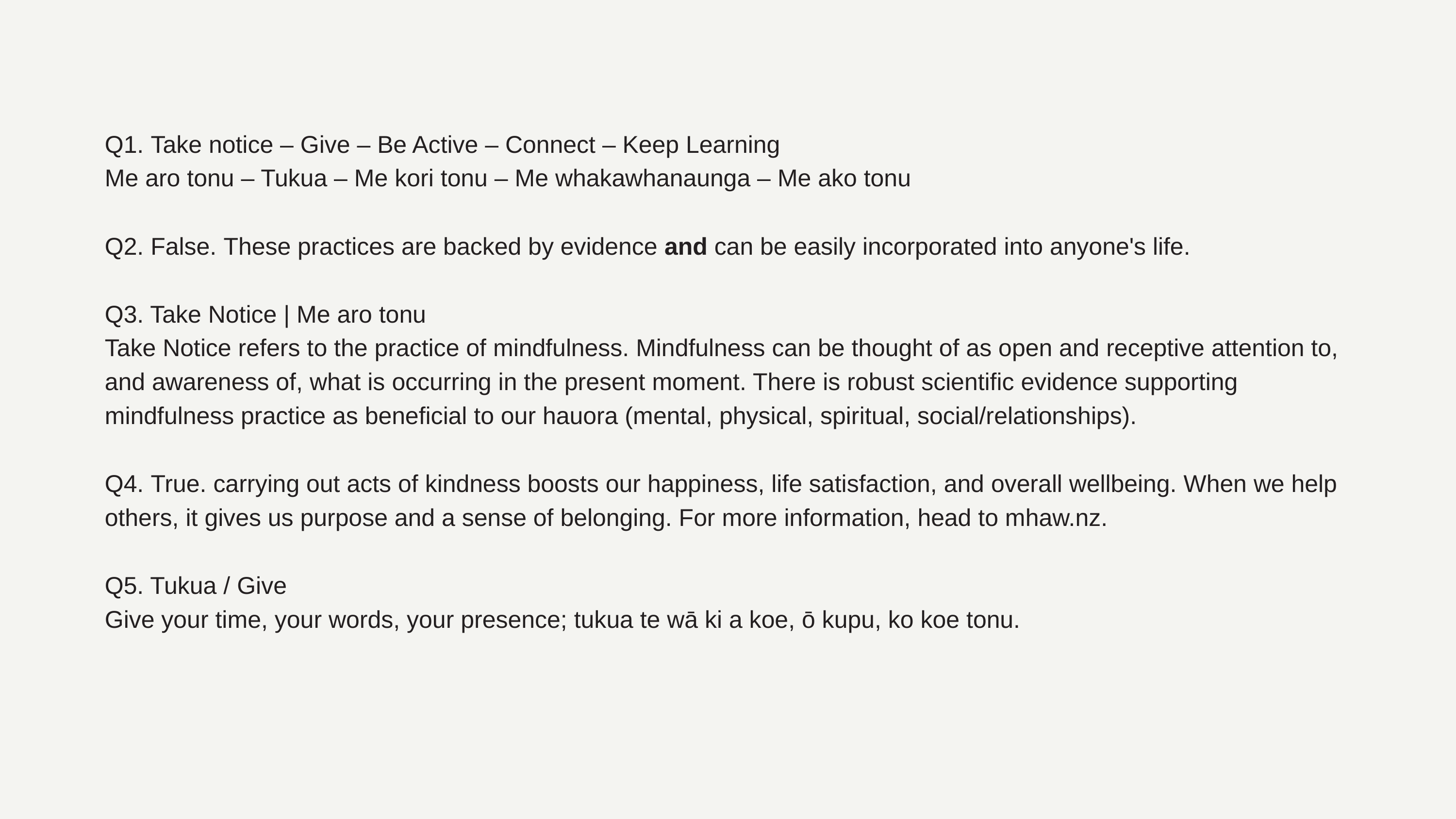

Q1. Take notice – Give – Be Active – Connect – Keep Learning
Me aro tonu – Tukua – Me kori tonu – Me whakawhanaunga – Me ako tonu ​

Q2. False. These practices are backed by evidence and can be easily incorporated into anyone's life.

Q3. Take Notice | Me aro tonu
Take Notice refers to the practice of mindfulness. Mindfulness can be thought of as open and receptive attention to, and awareness of, what is occurring in the present moment. There is robust scientific evidence supporting mindfulness practice as beneficial to our hauora (mental, physical, spiritual, social/relationships).

​Q4. True. carrying out acts of kindness boosts our happiness, life satisfaction, and overall wellbeing. When we help others, it gives us purpose and a sense of belonging. For more information, head to mhaw.nz.​

Q5. Tukua / Give
Give your time, your words, your presence; tukua te wā ki a koe, ō kupu, ko koe tonu.